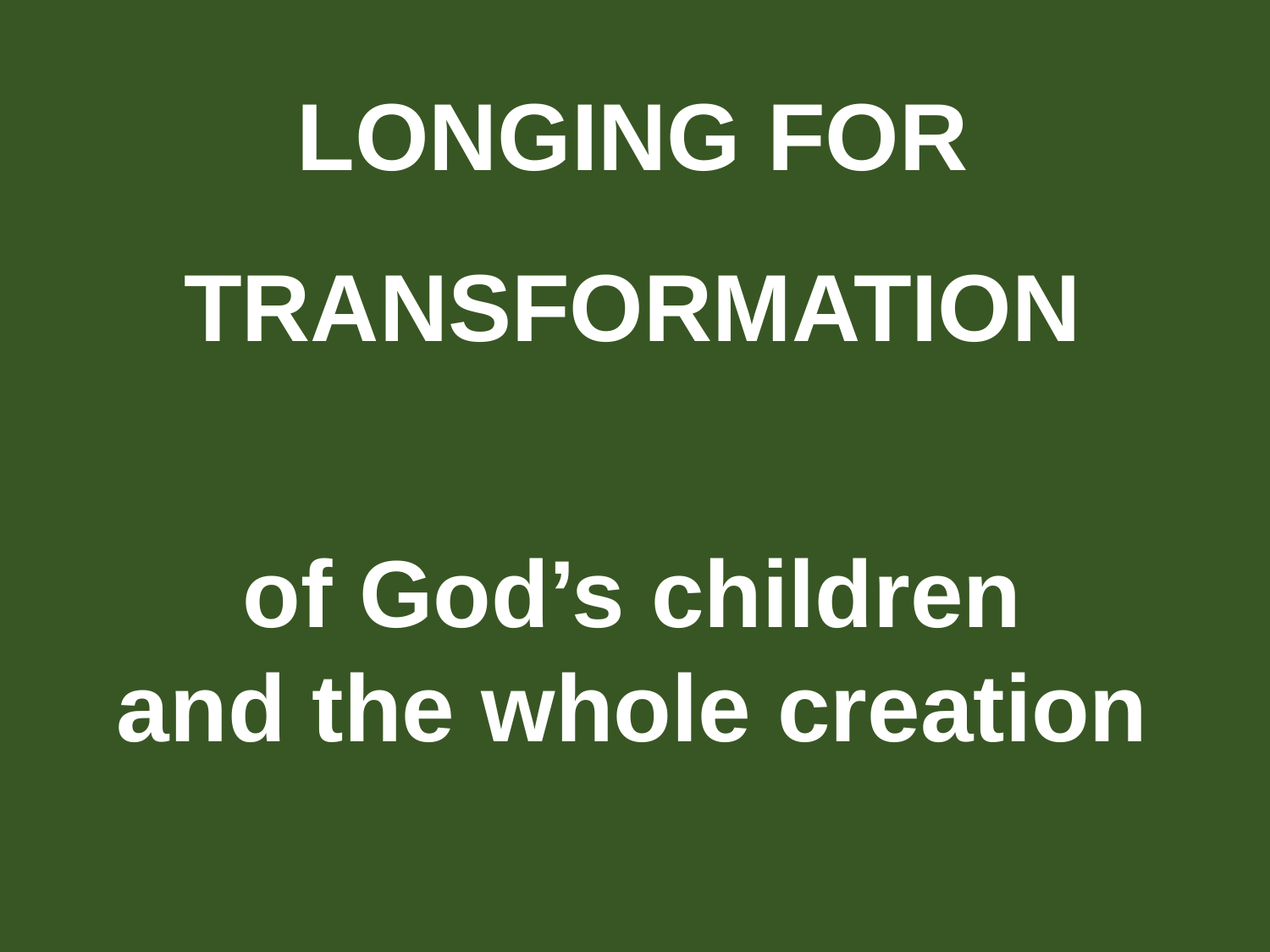

LONGING FOR
TRANSFORMATION

of God’s children
and the whole creation